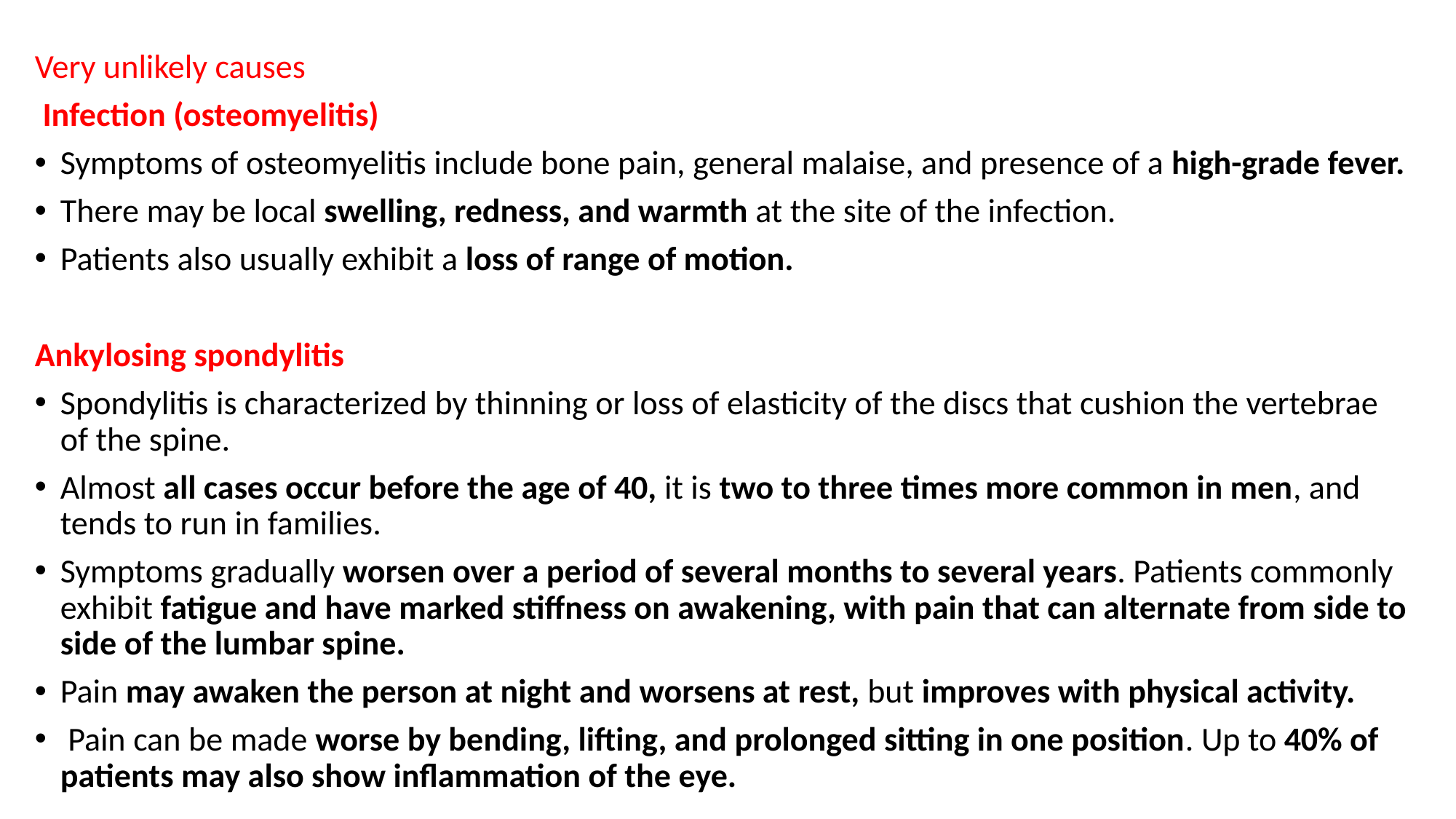

Very unlikely causes
 Infection (osteomyelitis)
Symptoms of osteomyelitis include bone pain, general malaise, and presence of a high-grade fever.
There may be local swelling, redness, and warmth at the site of the infection.
Patients also usually exhibit a loss of range of motion.

Ankylosing spondylitis
Spondylitis is characterized by thinning or loss of elasticity of the discs that cushion the vertebrae of the spine.
Almost all cases occur before the age of 40, it is two to three times more common in men, and tends to run in families.
Symptoms gradually worsen over a period of several months to several years. Patients commonly exhibit fatigue and have marked stiffness on awakening, with pain that can alternate from side to side of the lumbar spine.
Pain may awaken the person at night and worsens at rest, but improves with physical activity.
 Pain can be made worse by bending, lifting, and prolonged sitting in one position. Up to 40% of patients may also show inflammation of the eye.